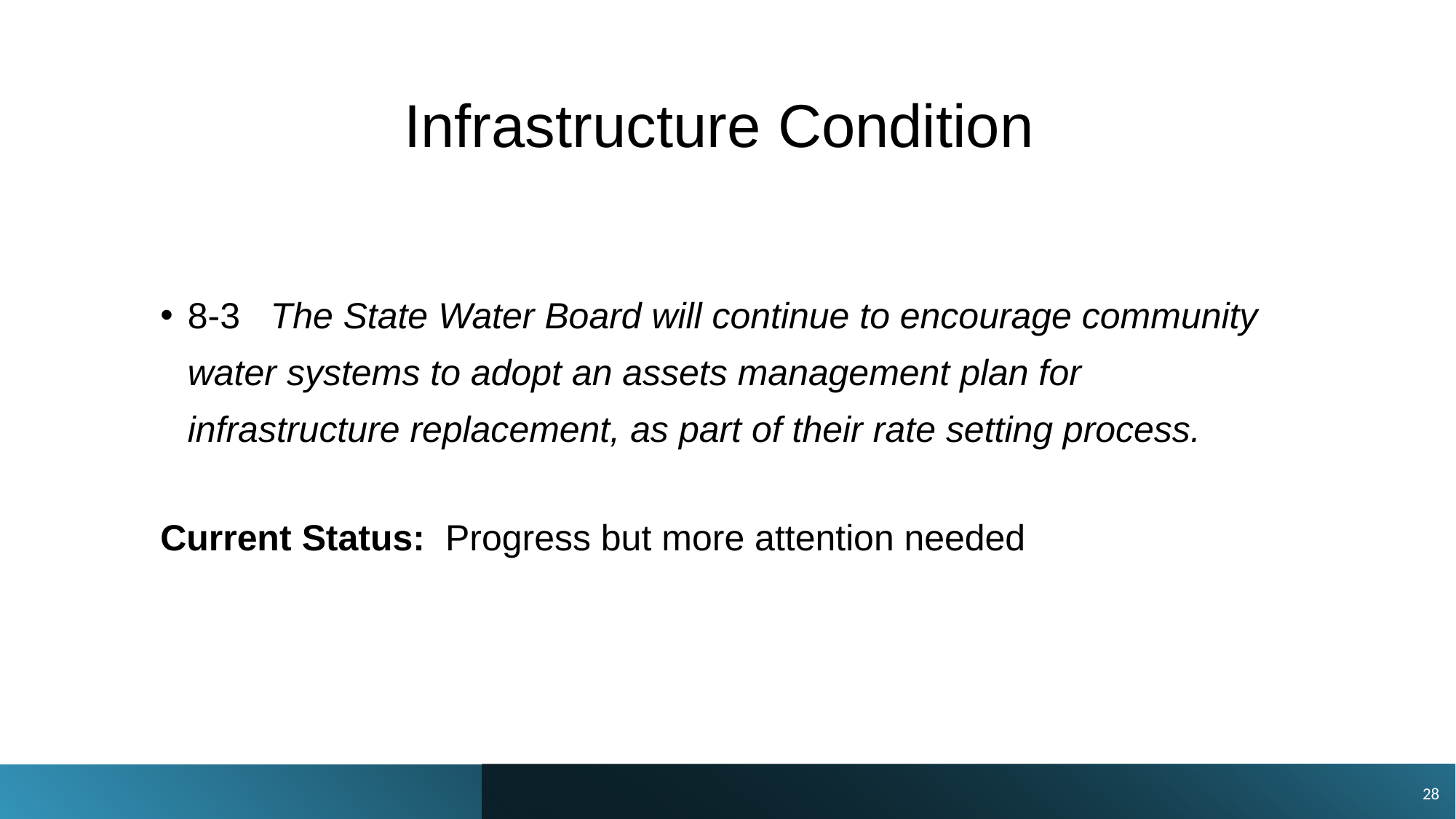

# Infrastructure Condition
8-3   The State Water Board will continue to encourage community water systems to adopt an assets management plan for infrastructure replacement, as part of their rate setting process.

Current Status:  Progress but more attention needed

28